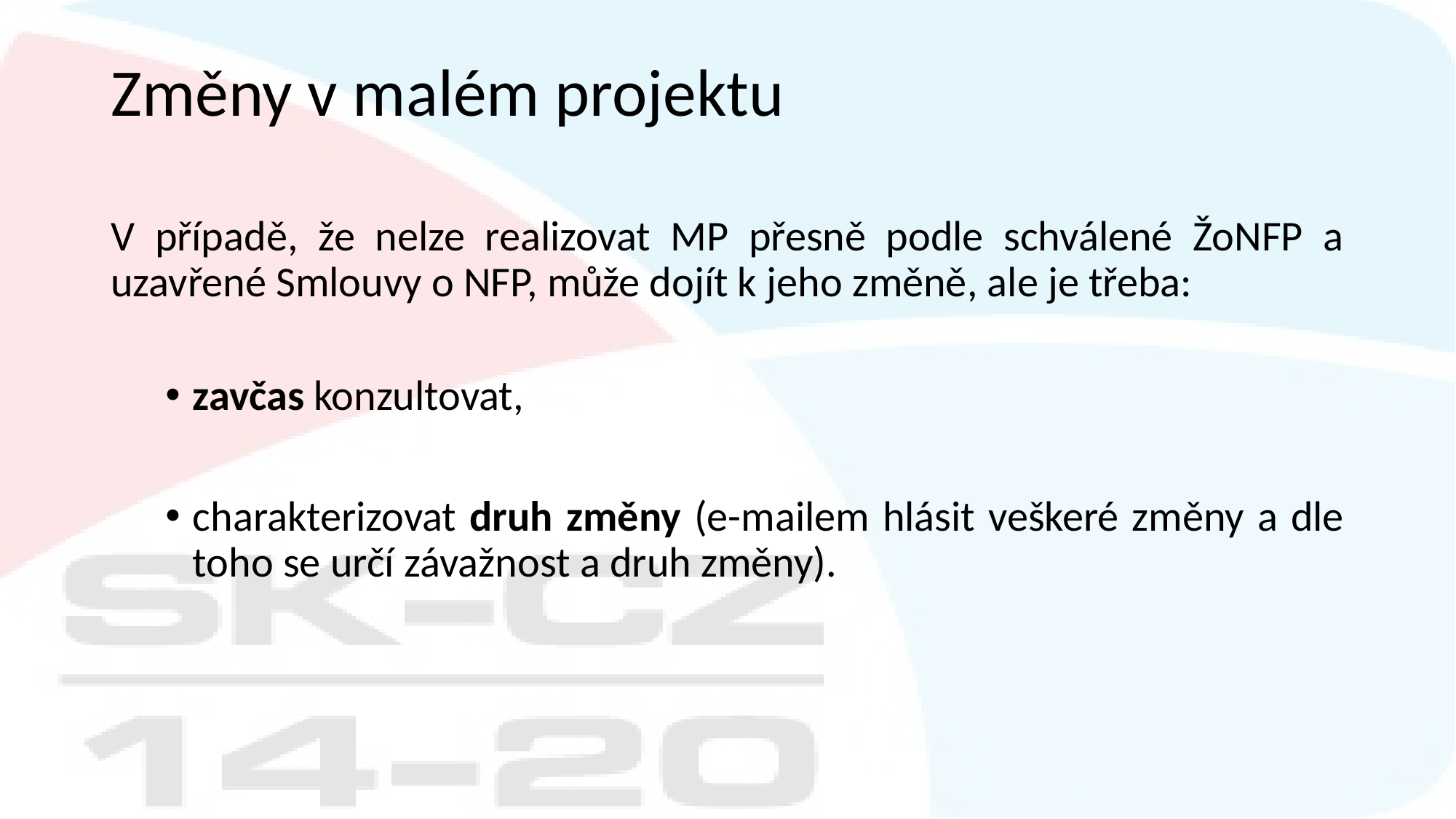

# Změny v malém projektu
V případě, že nelze realizovat MP přesně podle schválené ŽoNFP a uzavřené Smlouvy o NFP, může dojít k jeho změně, ale je třeba:

zavčas konzultovat,

charakterizovat druh změny (e-mailem hlásit veškeré změny a dle toho se určí závažnost a druh změny).